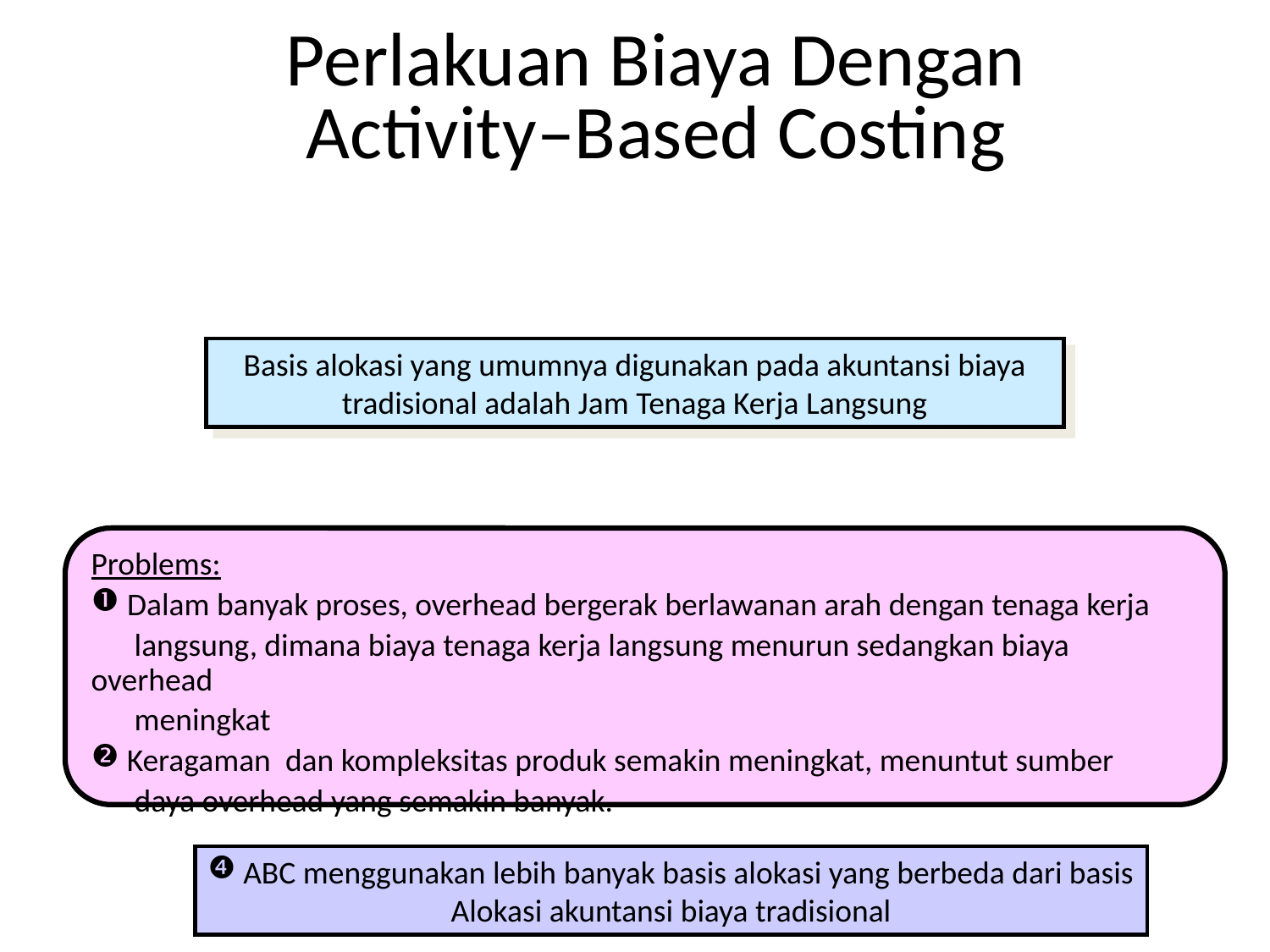

Perlakuan Biaya Dengan
Activity–Based Costing
#
Basis alokasi yang umumnya digunakan pada akuntansi biaya tradisional adalah Jam Tenaga Kerja Langsung
Problems:
 Dalam banyak proses, overhead bergerak berlawanan arah dengan tenaga kerja
      langsung, dimana biaya tenaga kerja langsung menurun sedangkan biaya overhead
      meningkat
 Keragaman  dan kompleksitas produk semakin meningkat, menuntut sumber
      daya overhead yang semakin banyak.
 ABC menggunakan lebih banyak basis alokasi yang berbeda dari basis
Alokasi akuntansi biaya tradisional